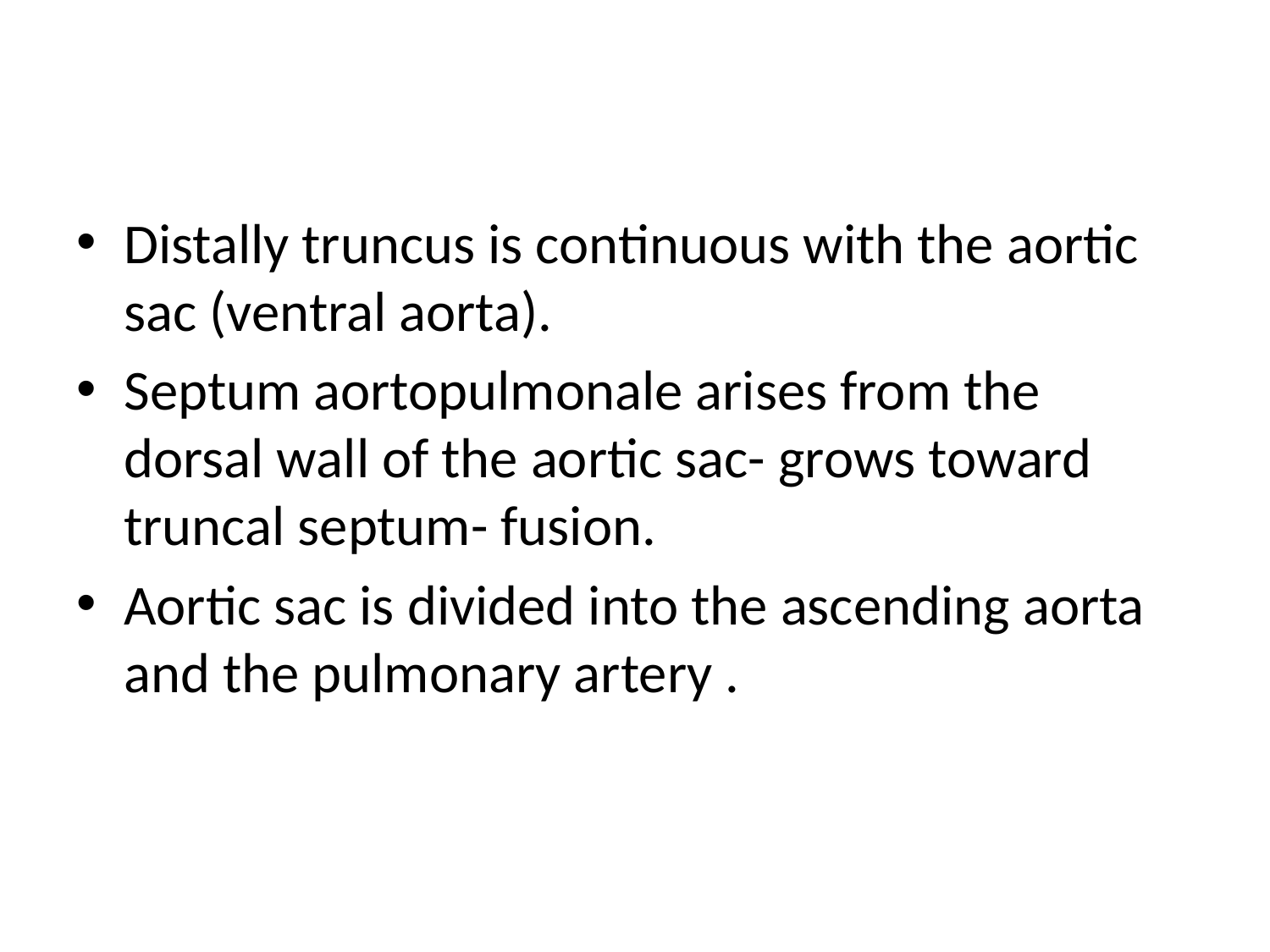

#

Distally truncus is continuous with the aortic sac (ventral aorta).
Septum aortopulmonale arises from the dorsal wall of the aortic sac- grows toward truncal septum- fusion.
Aortic sac is divided into the ascending aorta and the pulmonary artery .